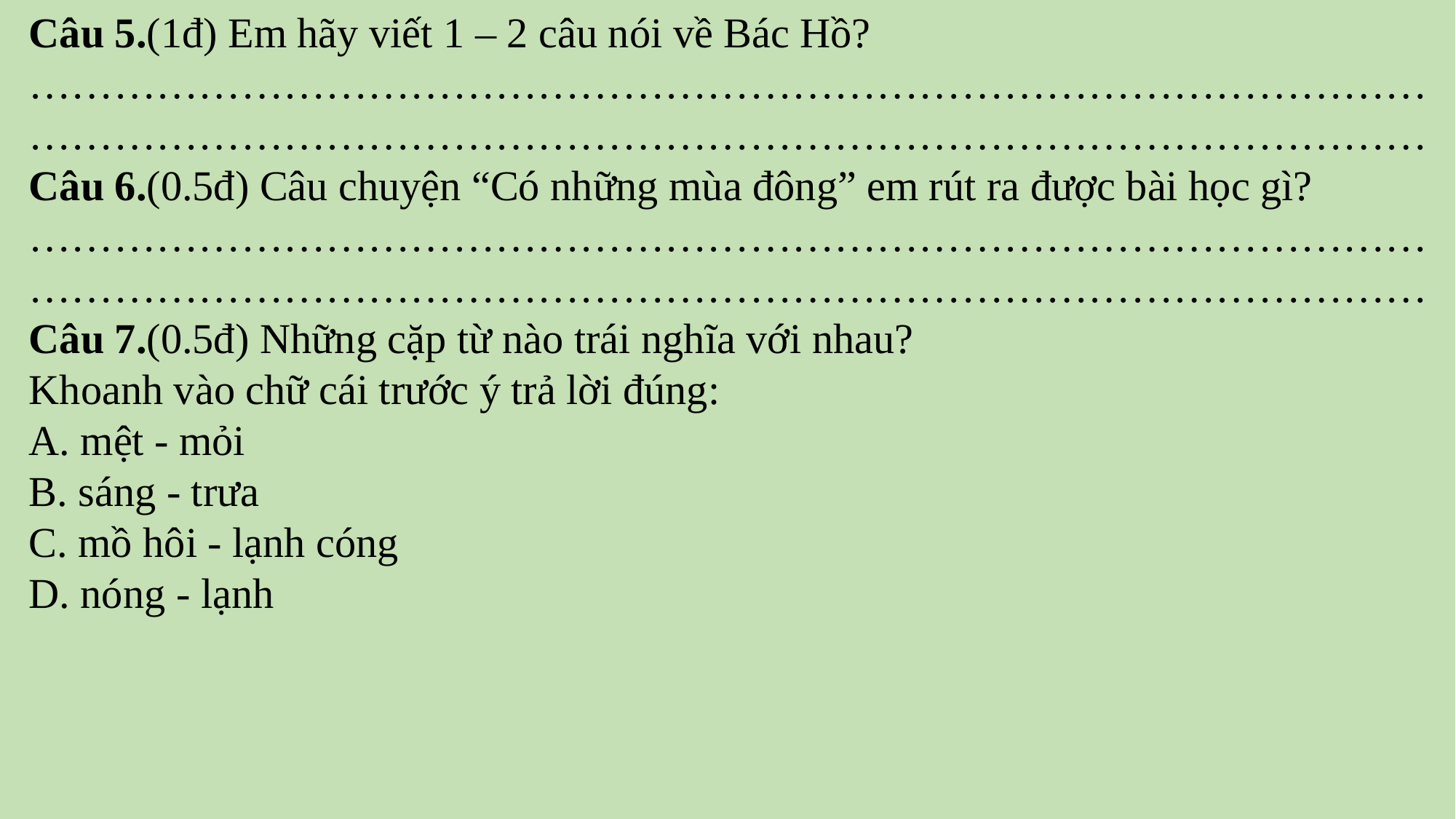

Câu 5.(1đ) Em hãy viết 1 – 2 câu nói về Bác Hồ?
………………………………………………………………………………………
………………………………………………………………………………………
Câu 6.(0.5đ) Câu chuyện “Có những mùa đông” em rút ra được bài học gì?
………………………………………………………………………………………
………………………………………………………………………………………
Câu 7.(0.5đ) Những cặp từ nào trái nghĩa với nhau?
Khoanh vào chữ cái trước ý trả lời đúng:
A. mệt - mỏi
B. sáng - trưa
C. mồ hôi - lạnh cóng
D. nóng - lạnh